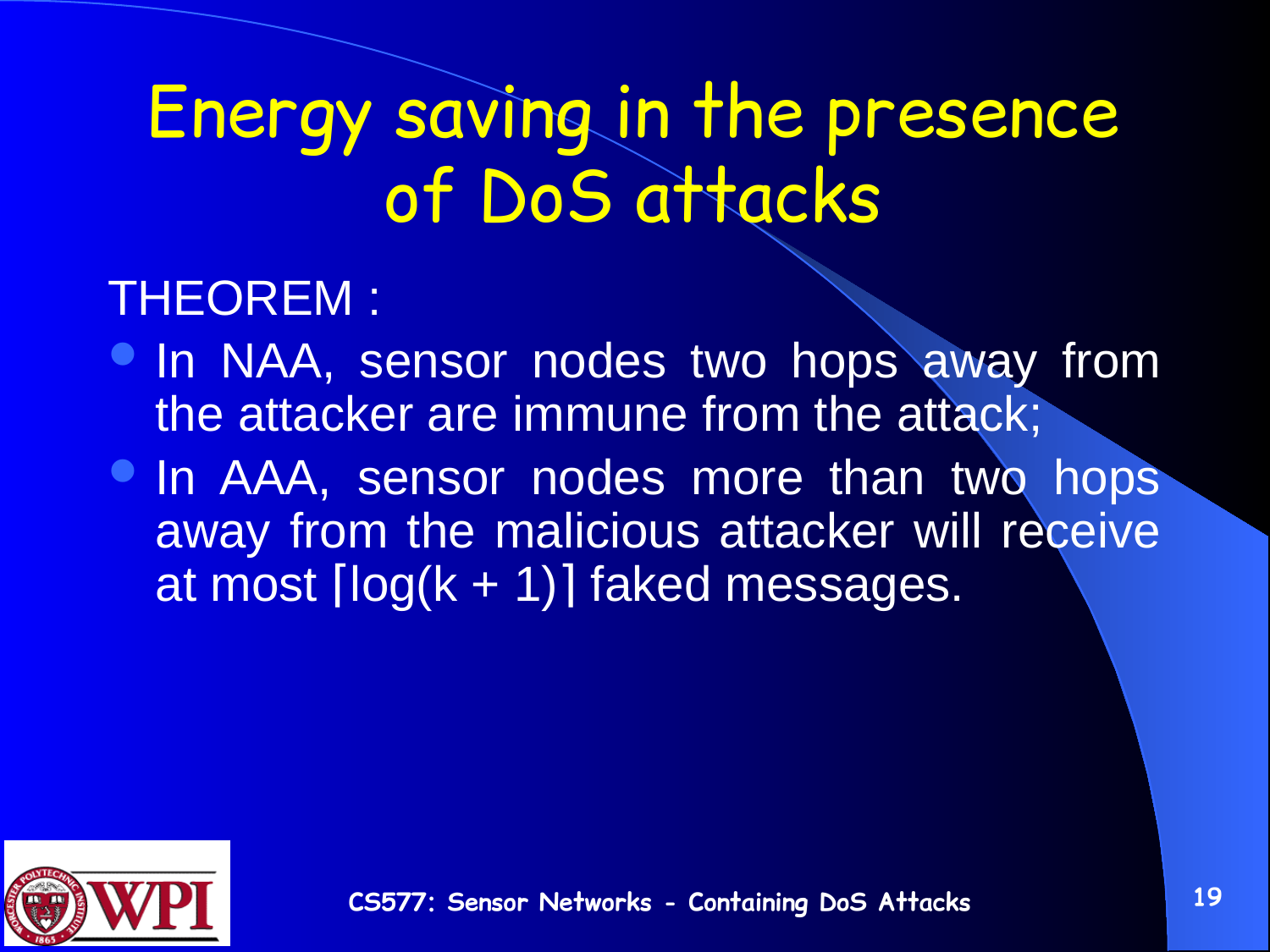

# Energy saving in the presence of DoS attacks
THEOREM :
In NAA, sensor nodes two hops away from the attacker are immune from the attack;
In AAA, sensor nodes more than two hops away from the malicious attacker will receive at most ⌈log(k + 1)⌉ faked messages.
19
CS577: Sensor Networks - Containing DoS Attacks